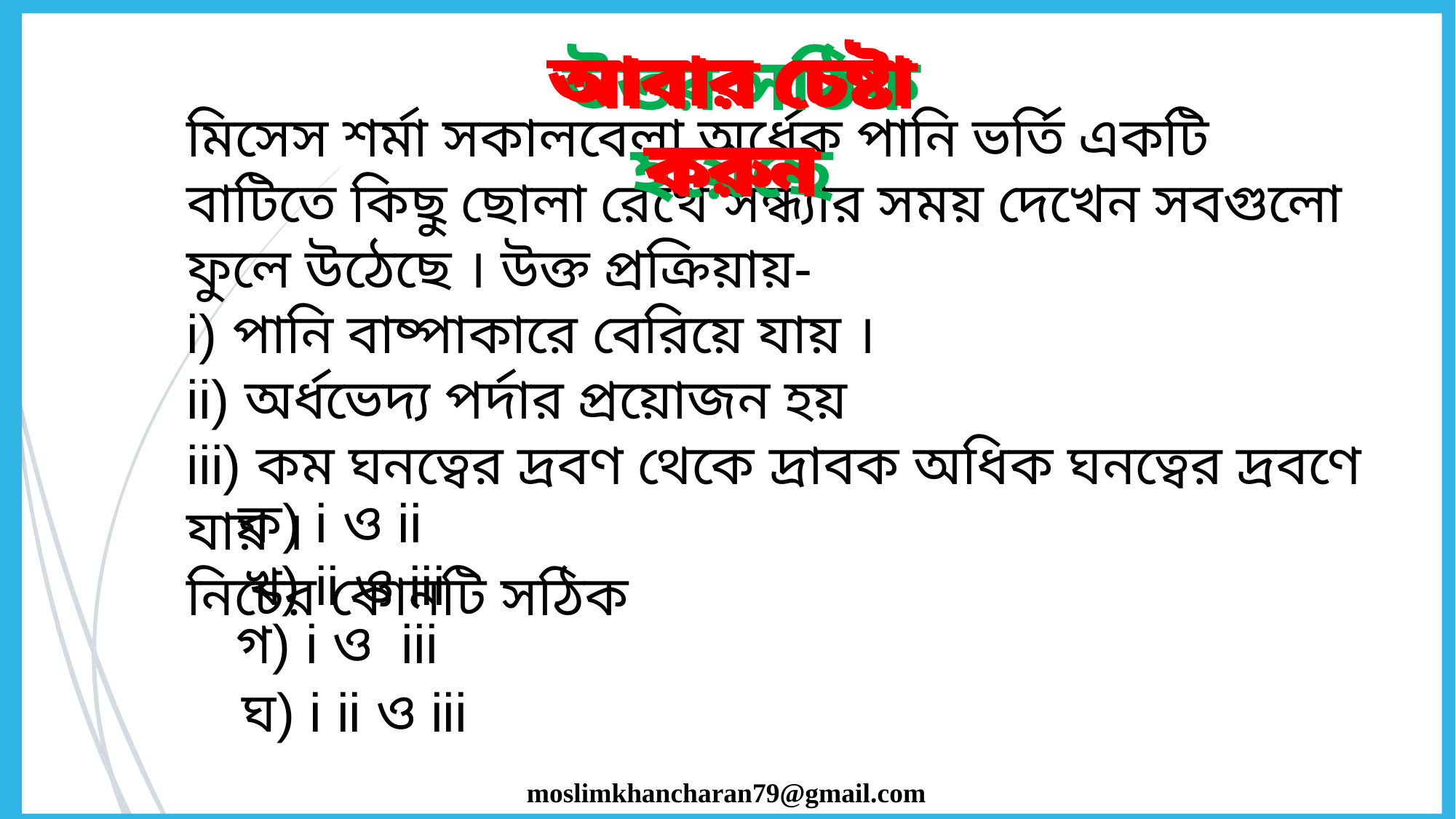

আবার চেষ্টা করুন
আবার চেষ্টা করুন
আবার চেষ্টা করুন
উত্তর সঠিক হয়েছে
মিসেস শর্মা সকালবেলা অর্ধেক পানি ভর্তি একটি বাটিতে কিছু ছোলা রেখে সন্ধ্যার সময় দেখেন সবগুলো ফুলে উঠেছে । উক্ত প্রক্রিয়ায়-
i) পানি বাষ্পাকারে বেরিয়ে যায় ।
ii) অর্ধভেদ্য পর্দার প্রয়োজন হয়
iii) কম ঘনত্বের দ্রবণ থেকে দ্রাবক অধিক ঘনত্বের দ্রবণে যায় ।
নিচের কোনটি সঠিক
ক) i ও ii
খ) ii ও iii
গ) i ও  iii
ঘ) i ii ও iii